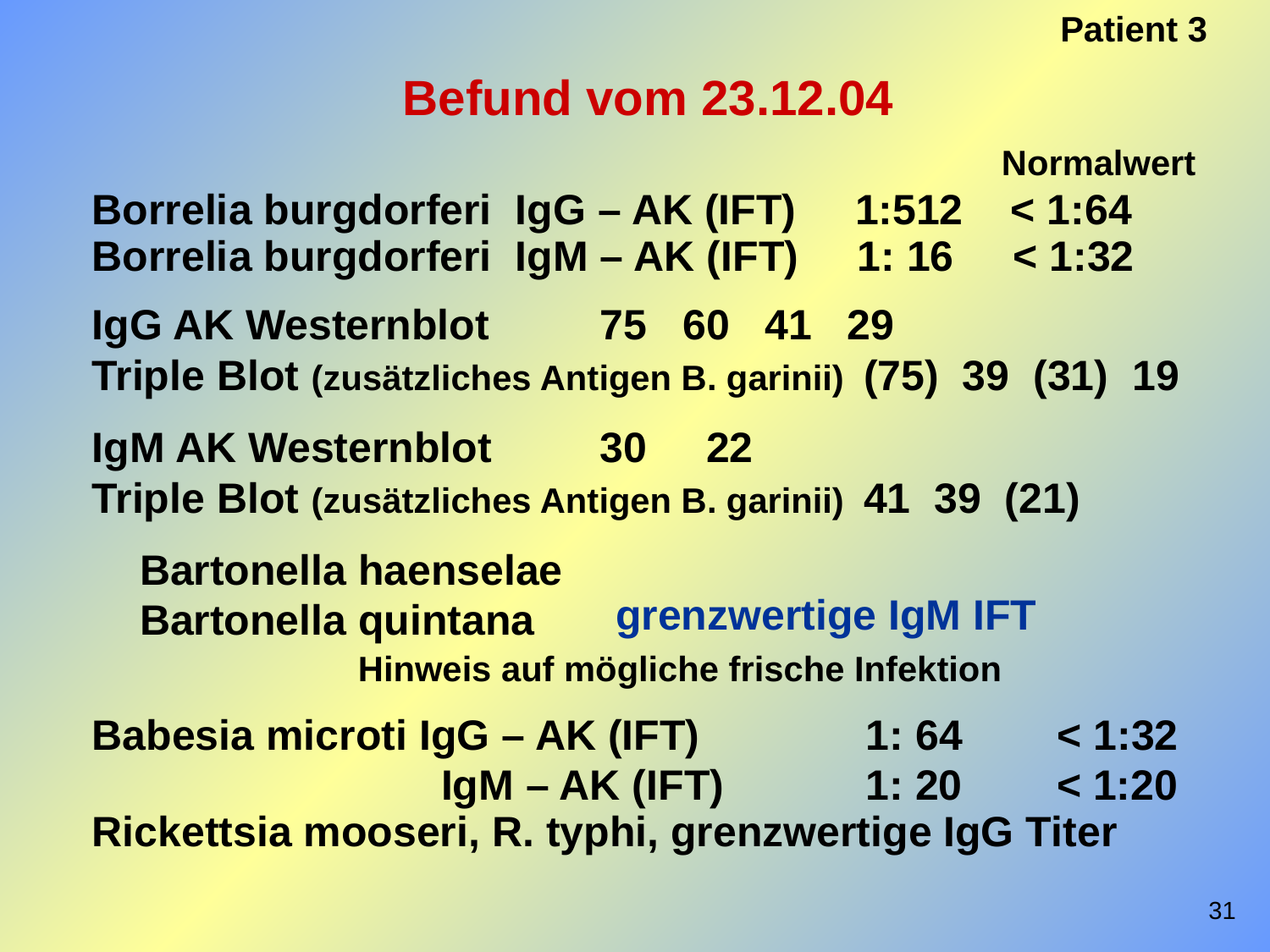

Patient 3
Befund vom 23.12.04
					          		 Normalwert
Borrelia burgdorferi  IgG – AK (IFT)     1:512    < 1:64
Borrelia burgdorferi  IgM – AK (IFT)     1: 16     < 1:32
IgG AK Westernblot	75   60   41   29
Triple Blot (zusätzliches Antigen B. garinii)  (75)  39  (31)  19
IgM AK Westernblot	30     22
Triple Blot (zusätzliches Antigen B. garinii)  41  39  (21)
    Bartonella haenselae
    Bartonella quintana
		 Hinweis auf mögliche frische Infektion
Babesia microti IgG – AK (IFT)     	 1: 64        < 1:32
		        IgM – AK (IFT)            1: 20        < 1:20
Rickettsia mooseri, R. typhi, grenzwertige IgG Titer

grenzwertige IgM IFT
31